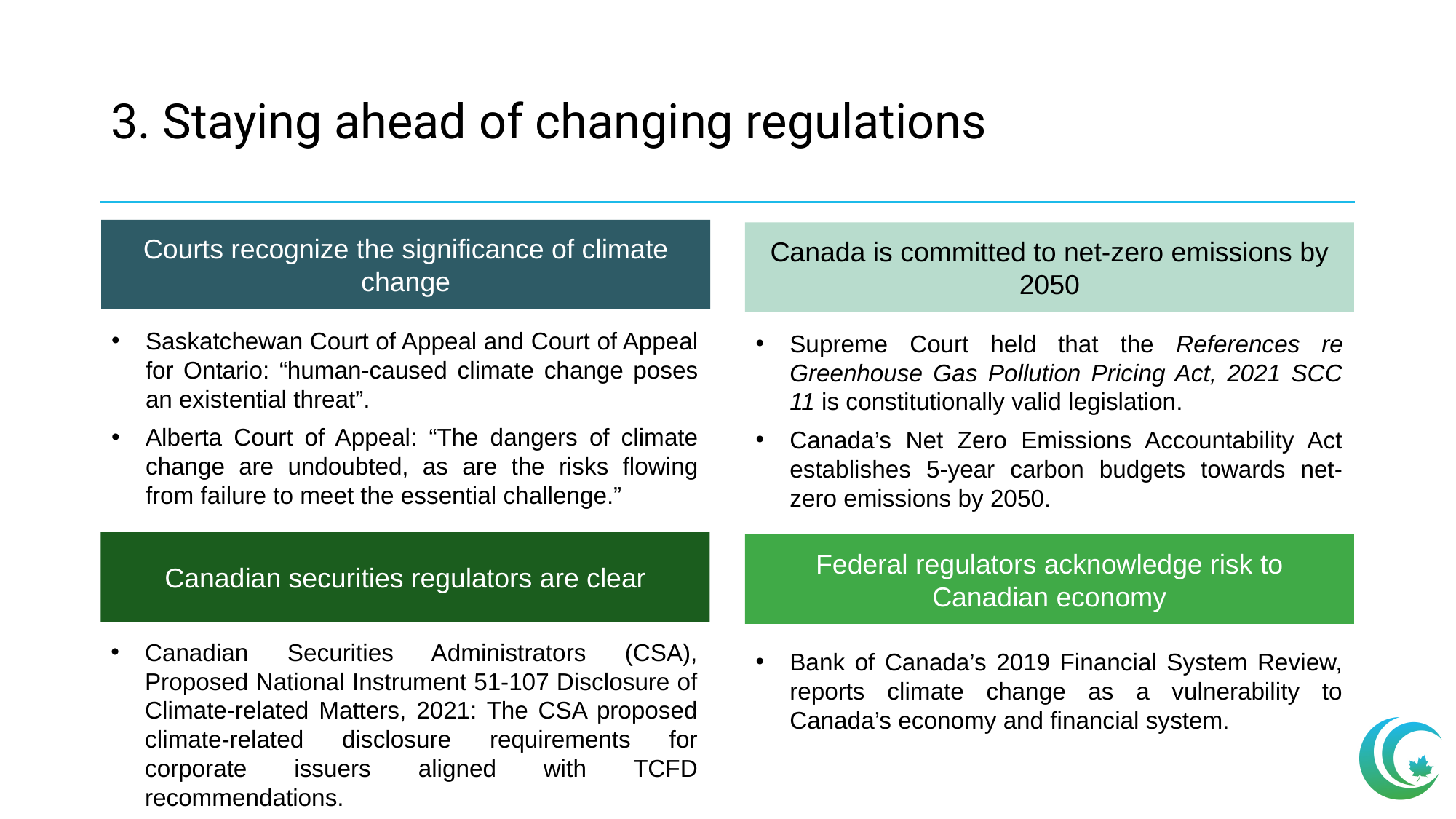

# 3. Staying ahead of changing regulations
Courts recognize the significance of climate change
Canada is committed to net-zero emissions by 2050
Saskatchewan Court of Appeal and Court of Appeal for Ontario: “human-caused climate change poses an existential threat”.
Alberta Court of Appeal: “The dangers of climate change are undoubted, as are the risks flowing from failure to meet the essential challenge.”
Supreme Court held that the References re Greenhouse Gas Pollution Pricing Act, 2021 SCC 11 is constitutionally valid legislation.
Canada’s Net Zero Emissions Accountability Act establishes 5-year carbon budgets towards net-zero emissions by 2050.
Canadian securities regulators are clear
Federal regulators acknowledge risk to Canadian economy
Canadian Securities Administrators (CSA), Proposed National Instrument 51-107 Disclosure of Climate-related Matters, 2021: The CSA proposed climate-related disclosure requirements for corporate issuers aligned with TCFD recommendations.
Bank of Canada’s 2019 Financial System Review, reports climate change as a vulnerability to Canada’s economy and financial system.